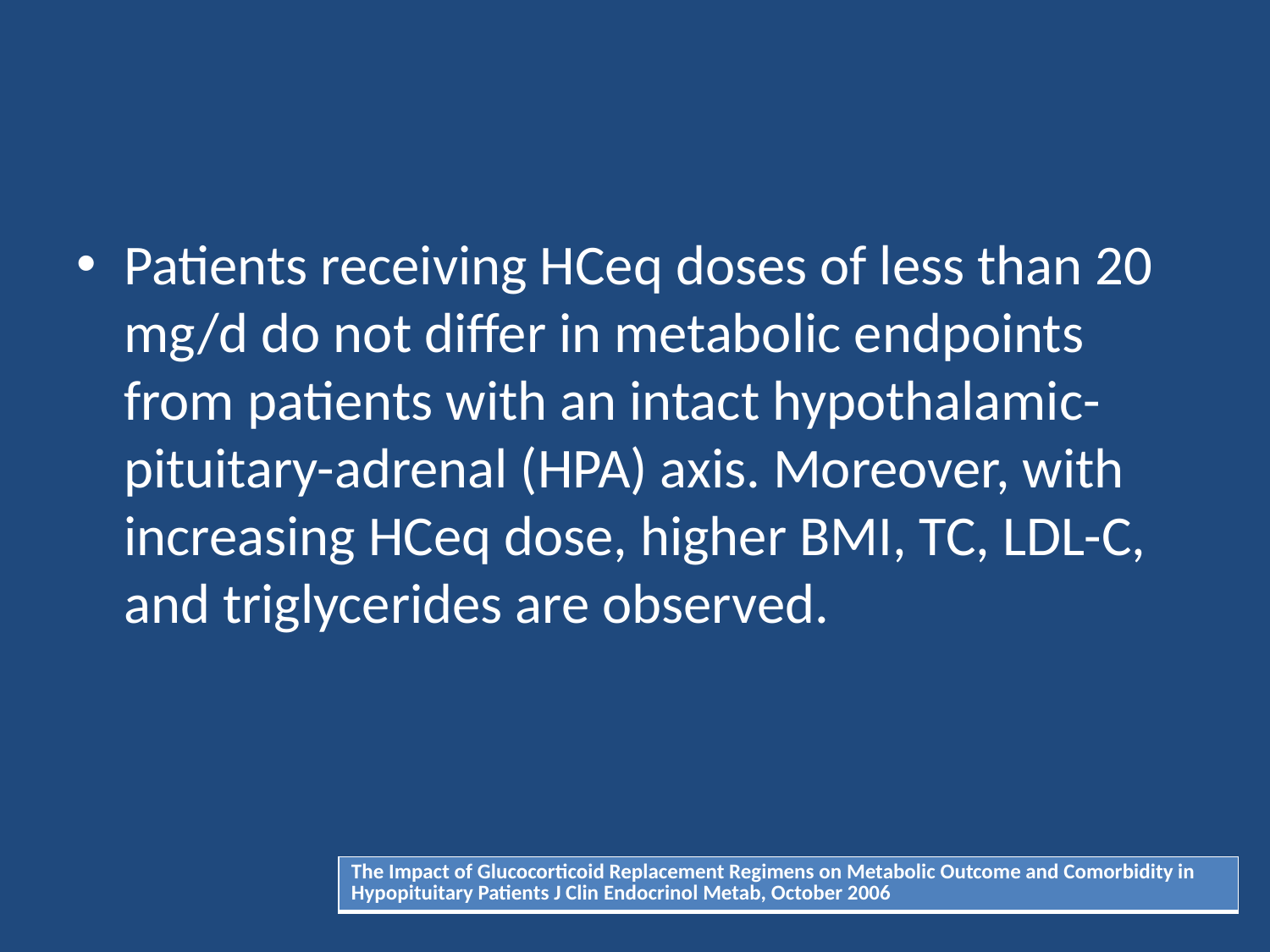

#
Patients receiving HCeq doses of less than 20 mg/d do not differ in metabolic endpoints from patients with an intact hypothalamic-pituitary-adrenal (HPA) axis. Moreover, with increasing HCeq dose, higher BMI, TC, LDL-C, and triglycerides are observed.
| The Impact of Glucocorticoid Replacement Regimens on Metabolic Outcome and Comorbidity in Hypopituitary Patients J Clin Endocrinol Metab, October 2006 |
| --- |